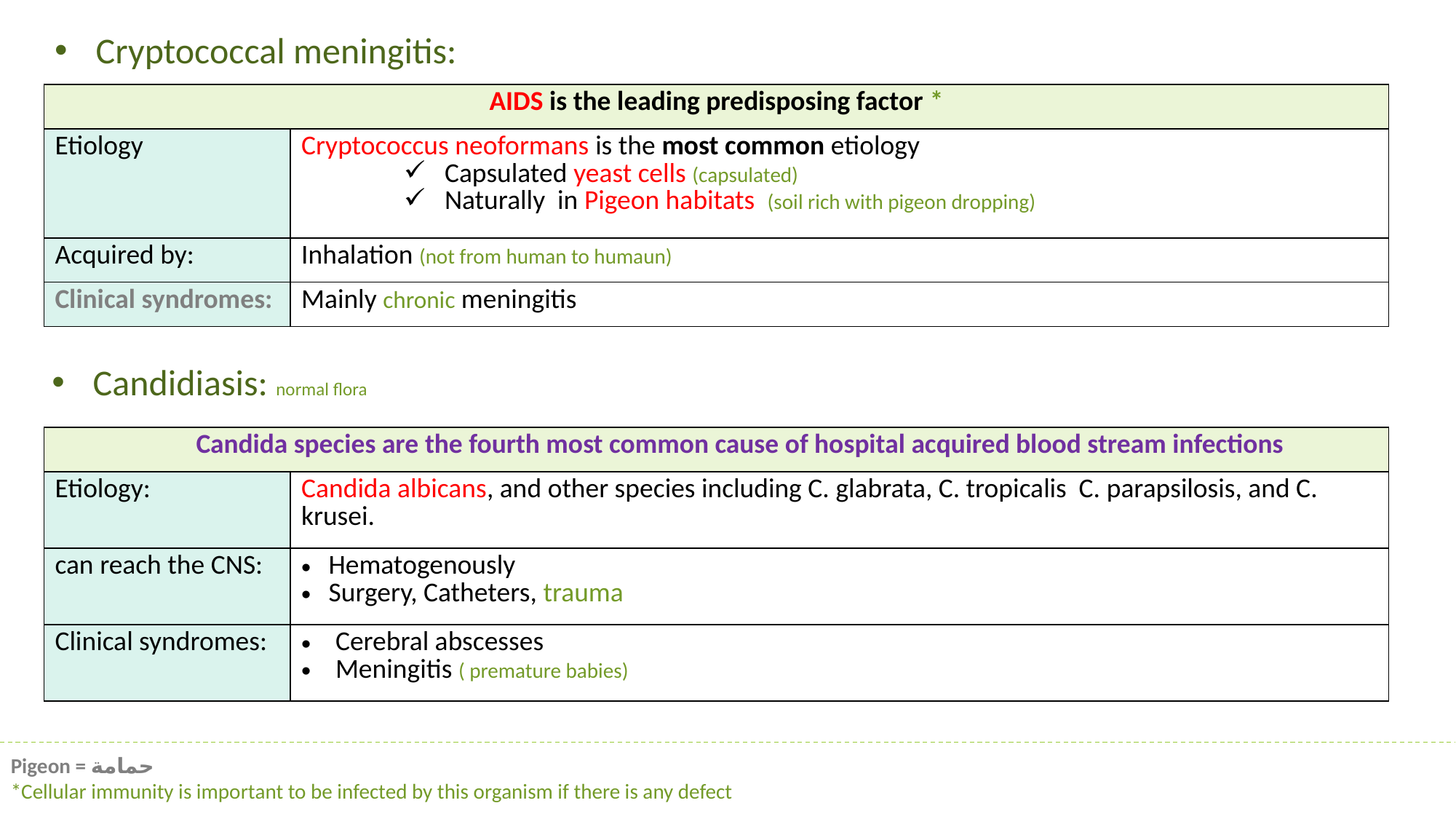

Cryptococcal meningitis:
| AIDS is the leading predisposing factor \* |  |
| --- | --- |
| Etiology | Cryptococcus neoformans is the most common etiology Capsulated yeast cells (capsulated) Naturally in Pigeon habitats (soil rich with pigeon dropping) |
| Acquired by: | Inhalation (not from human to humaun) |
| Clinical syndromes: | Mainly chronic meningitis |
Candidiasis: normal flora
| Candida species are the fourth most common cause of hospital acquired blood stream infections |  |
| --- | --- |
| Etiology: | Candida albicans, and other species including C. glabrata, C. tropicalis C. parapsilosis, and C. krusei. |
| can reach the CNS: | Hematogenously Surgery, Catheters, trauma |
| Clinical syndromes: | Cerebral abscesses Meningitis ( premature babies) |
Pigeon = حمامة
*Cellular immunity is important to be infected by this organism if there is any defect